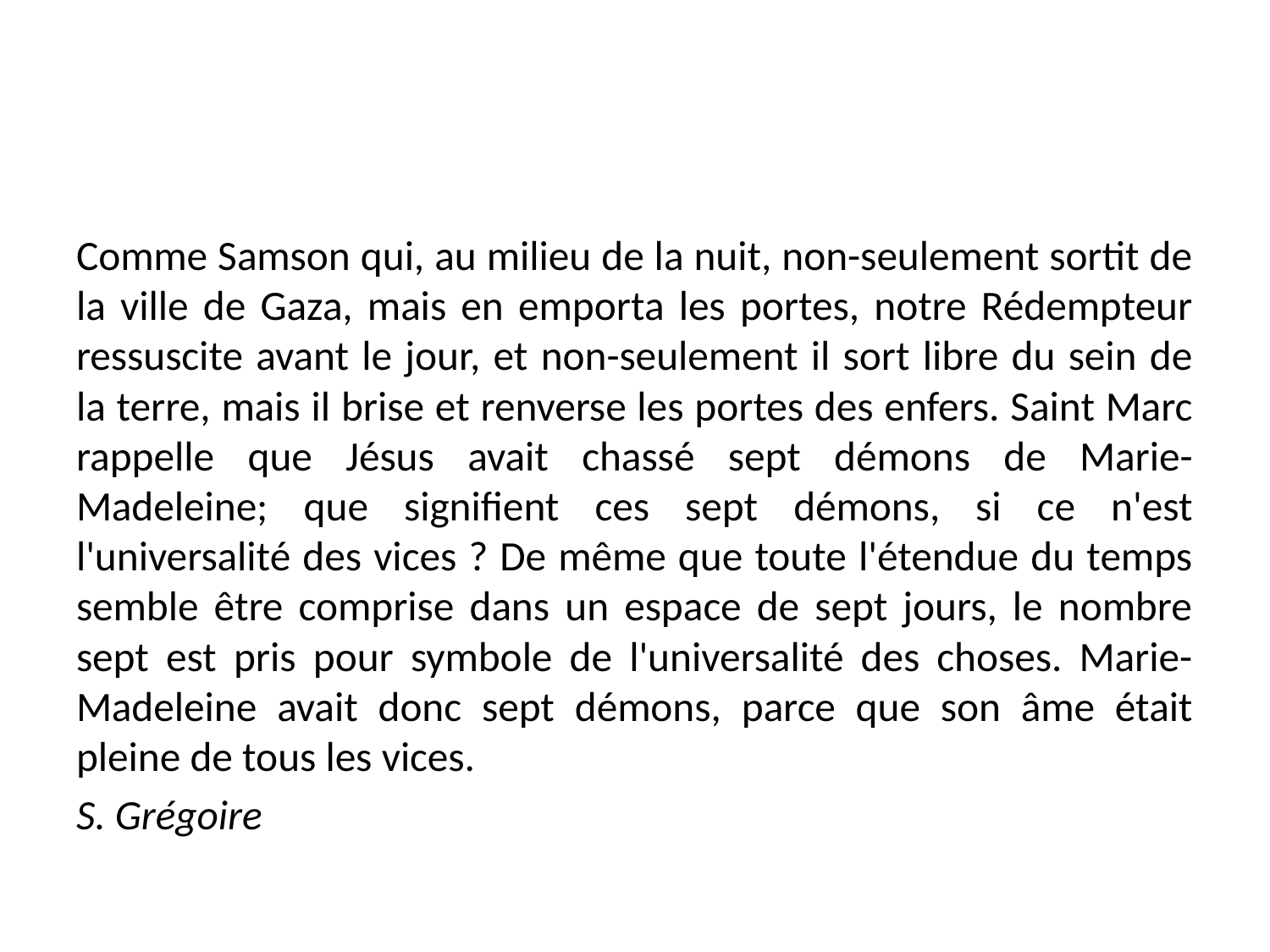

#
Comme Samson qui, au milieu de la nuit, non-seulement sortit de la ville de Gaza, mais en emporta les portes, notre Rédempteur ressuscite avant le jour, et non-seulement il sort libre du sein de la terre, mais il brise et renverse les portes des enfers. Saint Marc rappelle que Jésus avait chassé sept démons de Marie-Madeleine; que signifient ces sept démons, si ce n'est l'universalité des vices ? De même que toute l'étendue du temps semble être comprise dans un espace de sept jours, le nombre sept est pris pour symbole de l'universalité des choses. Marie-Madeleine avait donc sept démons, parce que son âme était pleine de tous les vices.
S. Grégoire